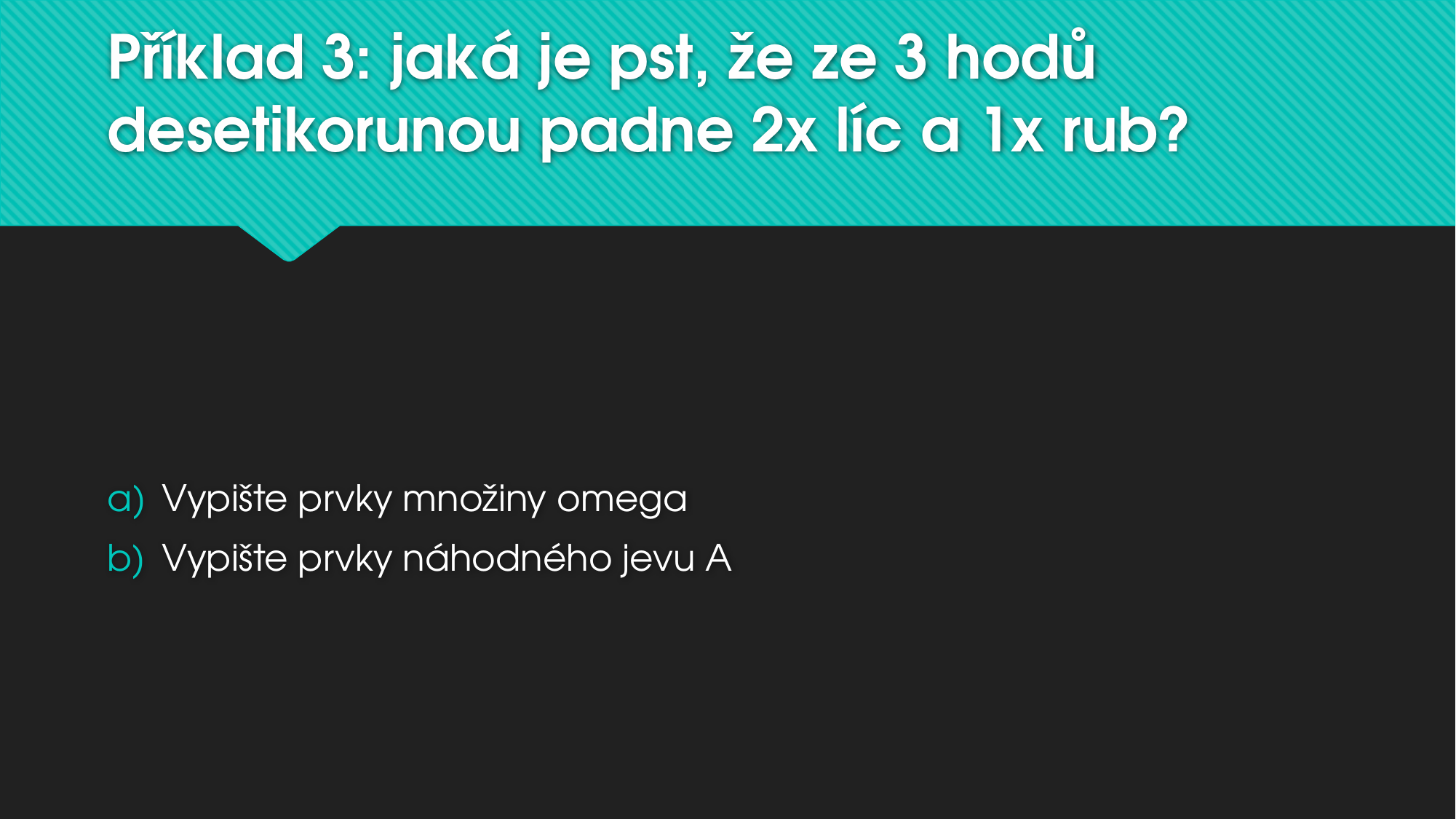

# Příklad 3: jaká je pst, že ze 3 hodů desetikorunou padne 2x líc a 1x rub?
Vypište prvky množiny omega
Vypište prvky náhodného jevu A